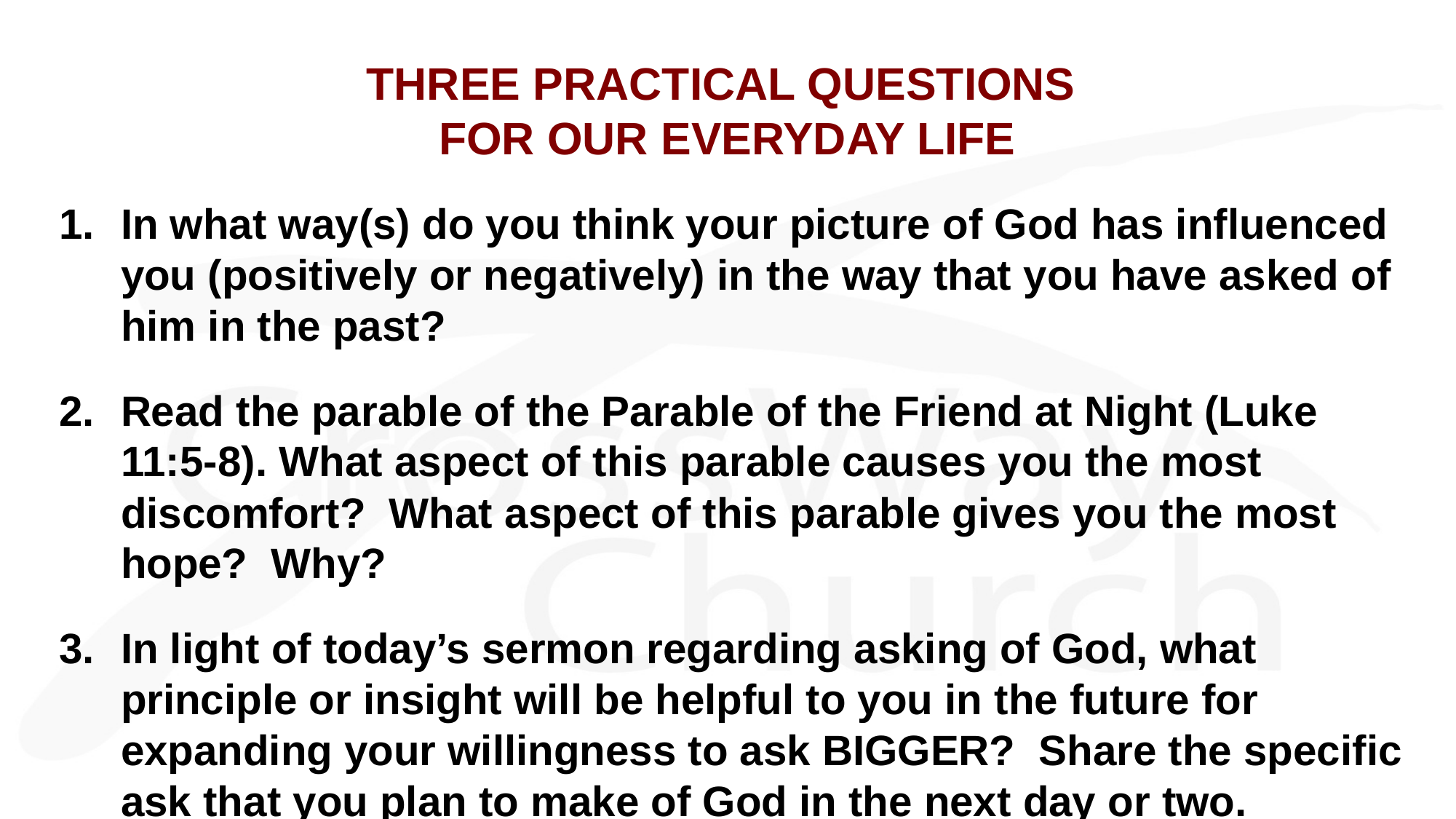

# THREE PRACTICAL QUESTIONS FOR OUR EVERYDAY LIFE
In what way(s) do you think your picture of God has influenced you (positively or negatively) in the way that you have asked of him in the past?

Read the parable of the Parable of the Friend at Night (Luke 11:5-8). What aspect of this parable causes you the most discomfort?  What aspect of this parable gives you the most hope?  Why?

In light of today’s sermon regarding asking of God, what principle or insight will be helpful to you in the future for expanding your willingness to ask BIGGER?  Share the specific ask that you plan to make of God in the next day or two.